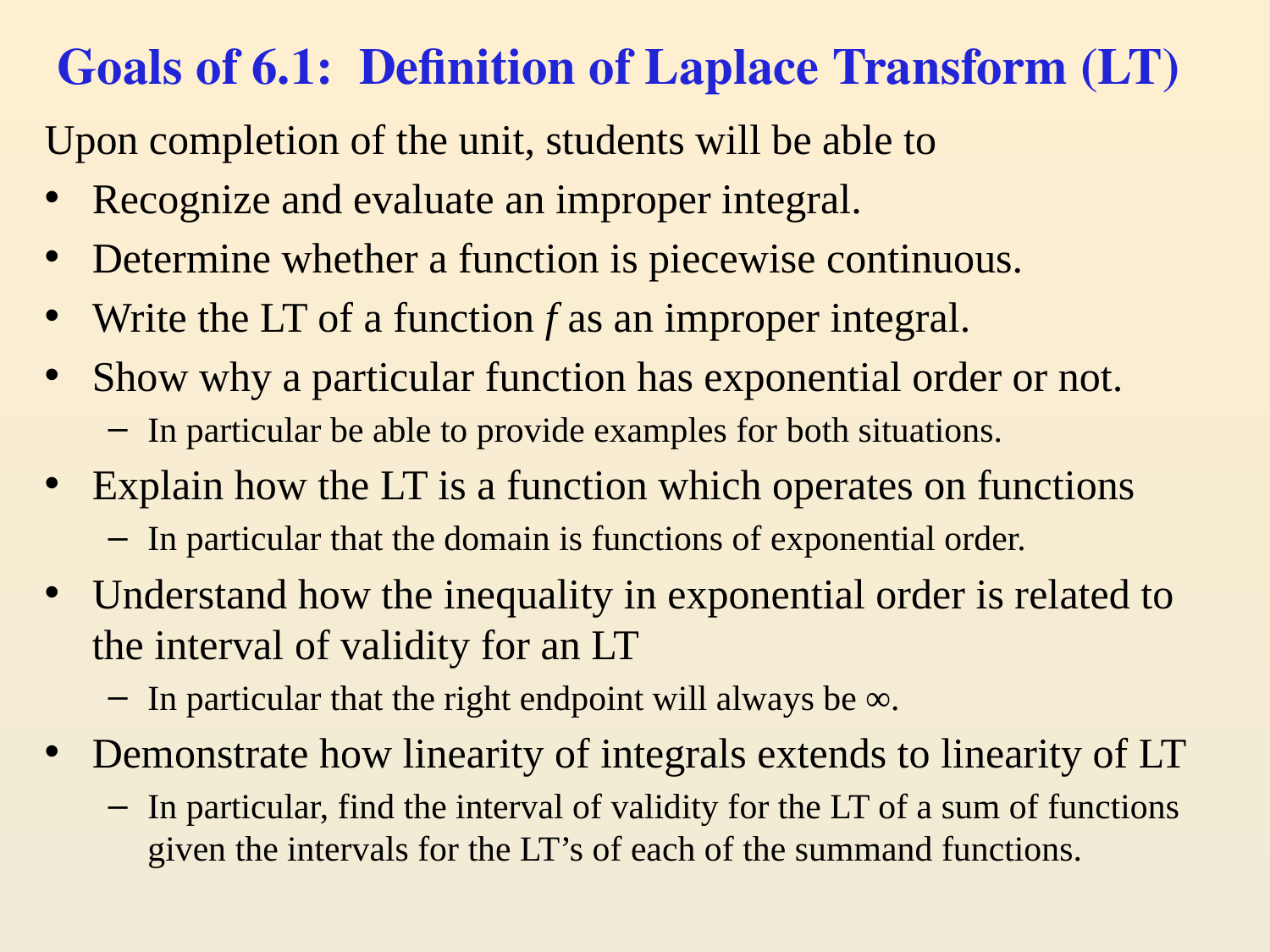

# Goals of 6.1:  Definition of Laplace Transform (LT)
Upon completion of the unit, students will be able to
Recognize and evaluate an improper integral.
Determine whether a function is piecewise continuous.
Write the LT of a function f as an improper integral.
Show why a particular function has exponential order or not.
In particular be able to provide examples for both situations.
Explain how the LT is a function which operates on functions
In particular that the domain is functions of exponential order.
Understand how the inequality in exponential order is related to the interval of validity for an LT
In particular that the right endpoint will always be ∞.
Demonstrate how linearity of integrals extends to linearity of LT
In particular, find the interval of validity for the LT of a sum of functions given the intervals for the LT’s of each of the summand functions.